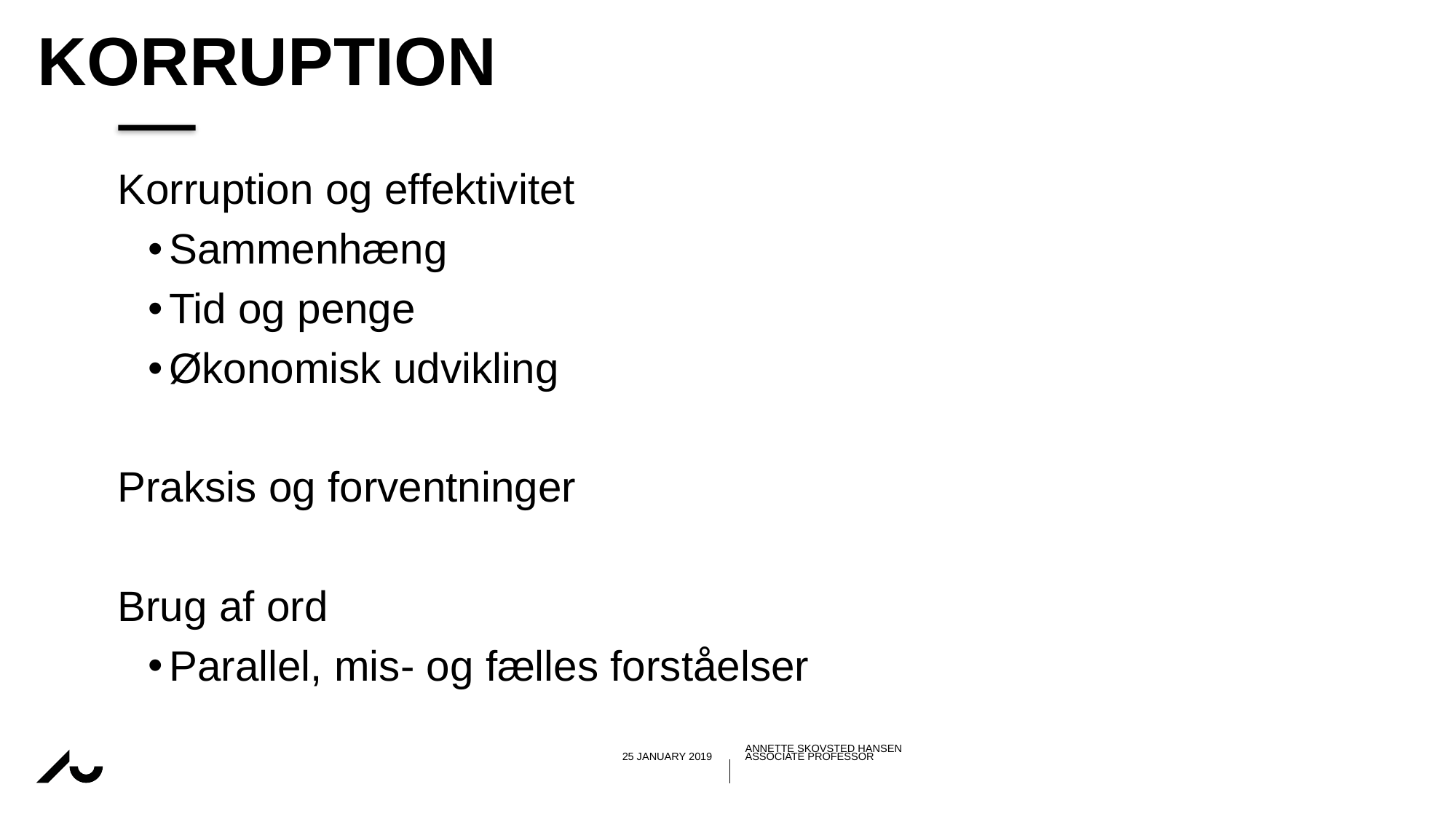

# Korruption
Korruption og effektivitet
Sammenhæng
Tid og penge
Økonomisk udvikling

Praksis og forventninger

Brug af ord
Parallel, mis- og fælles forståelser
11/02/201925/01/2019